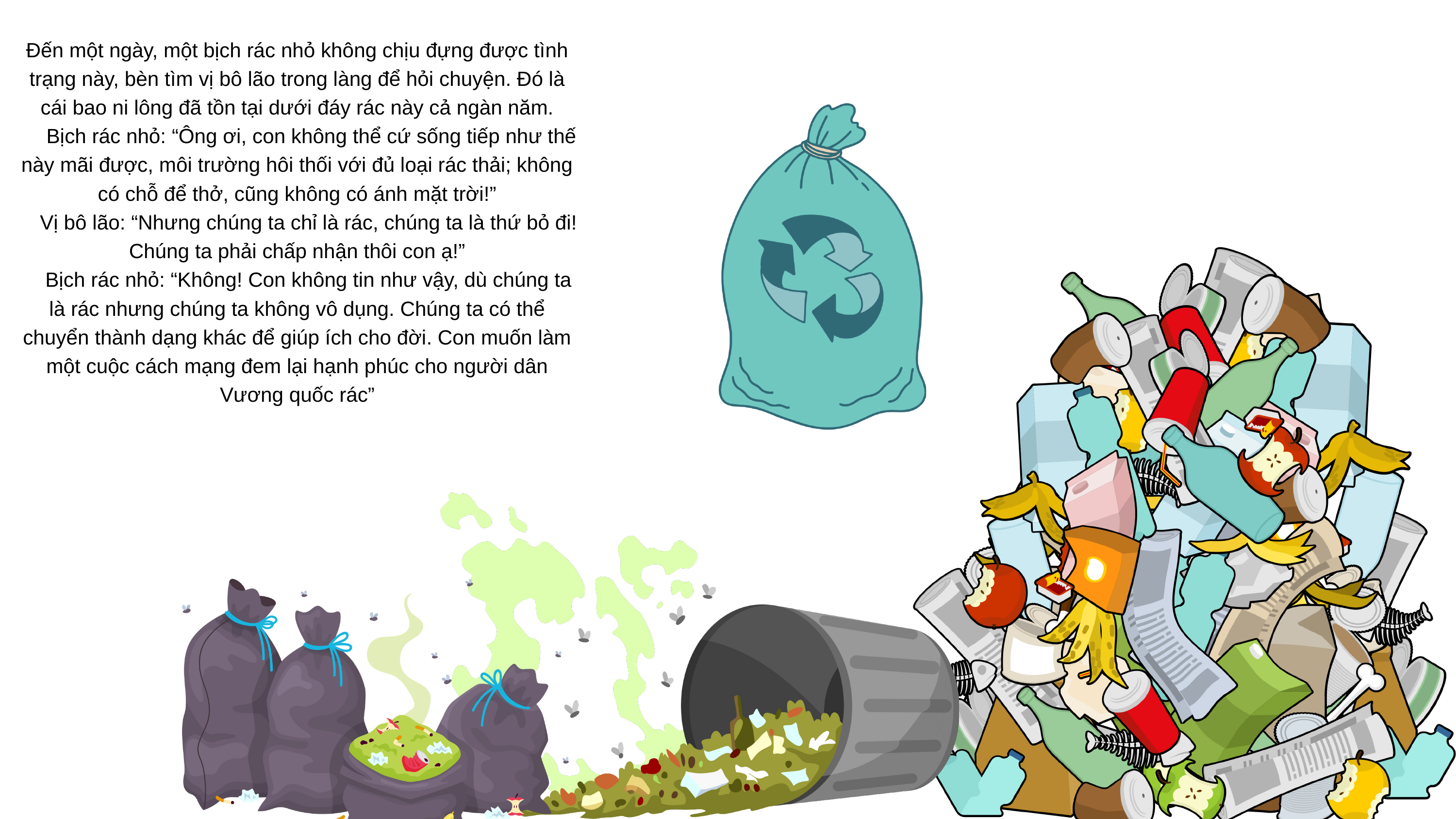

Đến một ngày, một bịch rác nhỏ không chịu đựng được tình trạng này, bèn tìm vị bô lão trong làng để hỏi chuyện. Đó là cái bao ni lông đã tồn tại dưới đáy rác này cả ngàn năm.
     Bịch rác nhỏ: “Ông ơi, con không thể cứ sống tiếp như thế này mãi được, môi trường hôi thối với đủ loại rác thải; không có chỗ để thở, cũng không có ánh mặt trời!”
    Vị bô lão: “Nhưng chúng ta chỉ là rác, chúng ta là thứ bỏ đi! Chúng ta phải chấp nhận thôi con ạ!”
    Bịch rác nhỏ: “Không! Con không tin như vậy, dù chúng ta là rác nhưng chúng ta không vô dụng. Chúng ta có thể chuyển thành dạng khác để giúp ích cho đời. Con muốn làm một cuộc cách mạng đem lại hạnh phúc cho người dân Vương quốc rác”